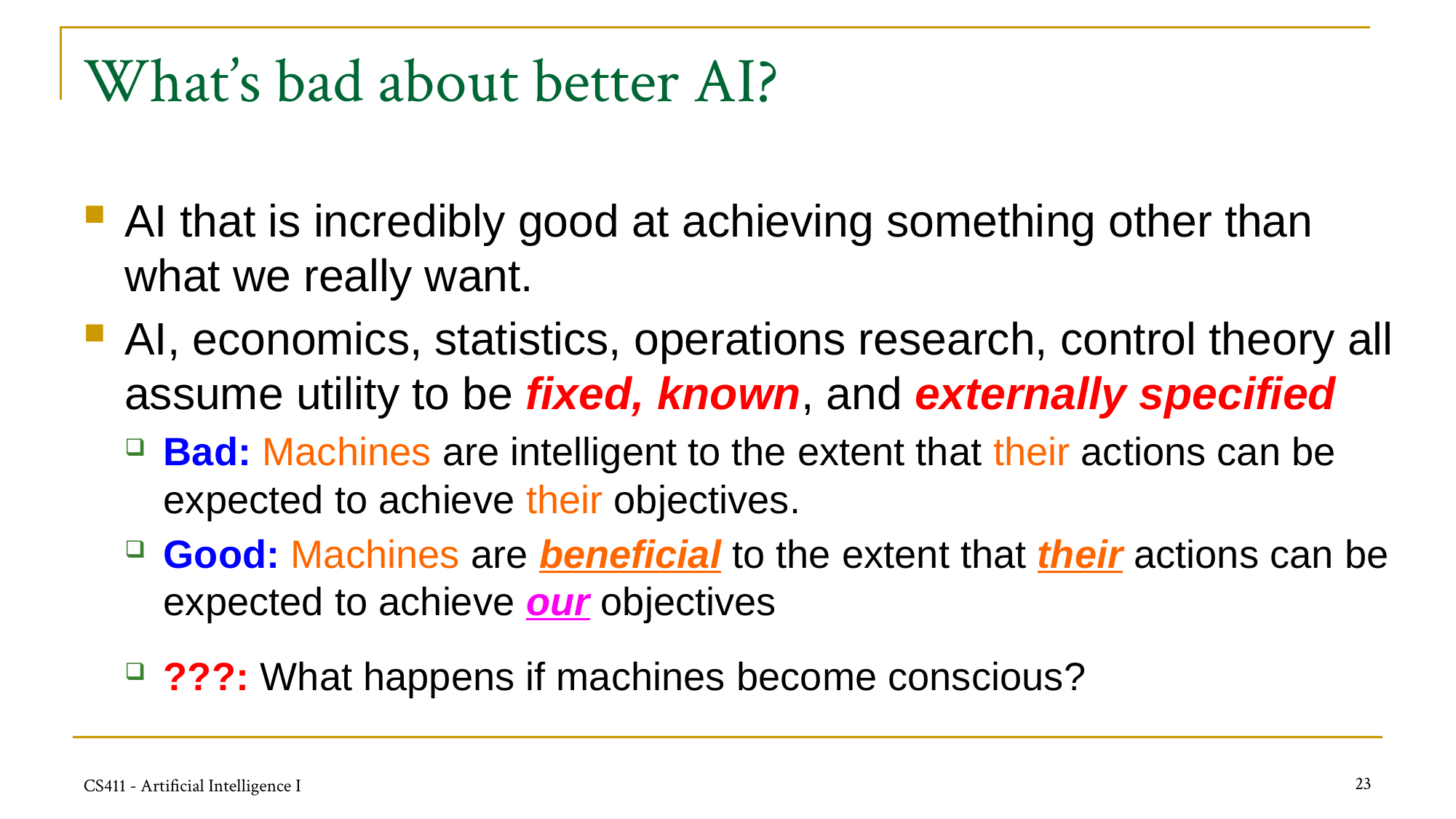

# What’s bad about better AI?
AI that is incredibly good at achieving something other than what we really want.
AI, economics, statistics, operations research, control theory all assume utility to be fixed, known, and externally specified
Bad: Machines are intelligent to the extent that their actions can be expected to achieve their objectives.
Good: Machines are beneficial to the extent that their actions can be expected to achieve our objectives
???: What happens if machines become conscious?
23
CS411 - Artificial Intelligence I